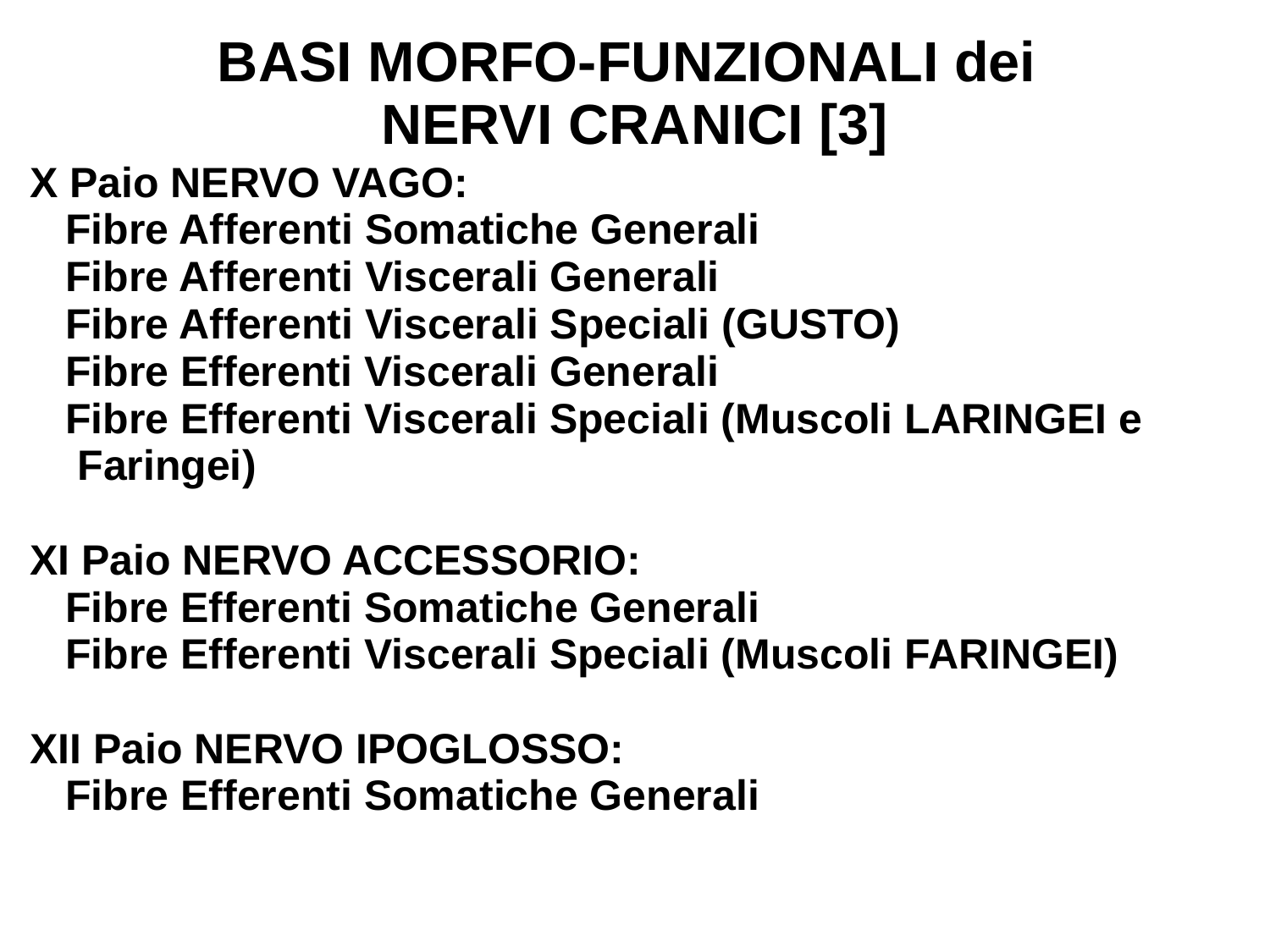

# BASI MORFO-FUNZIONALI dei NERVI CRANICI [3]
X Paio NERVO VAGO:
   Fibre Afferenti Somatiche Generali
   Fibre Afferenti Viscerali Generali
   Fibre Afferenti Viscerali Speciali (GUSTO)
   Fibre Efferenti Viscerali Generali
   Fibre Efferenti Viscerali Speciali (Muscoli LARINGEI e Faringei)

XI Paio NERVO ACCESSORIO:
   Fibre Efferenti Somatiche Generali
   Fibre Efferenti Viscerali Speciali (Muscoli FARINGEI)

XII Paio NERVO IPOGLOSSO:
   Fibre Efferenti Somatiche Generali